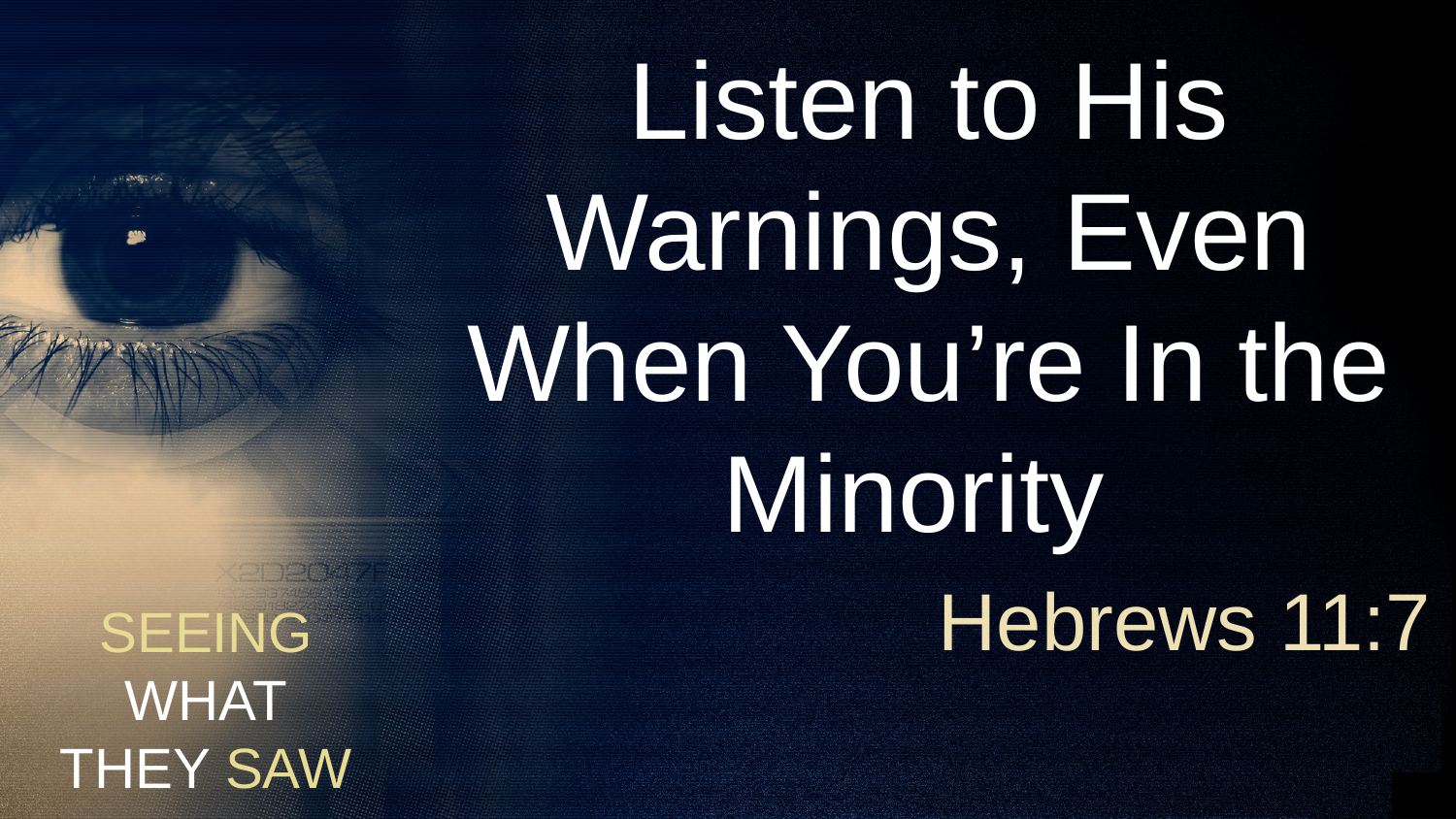

Listen to His Warnings, Even When You’re In the Minority
Hebrews 11:7

# SEEING WHAT THEY SAW